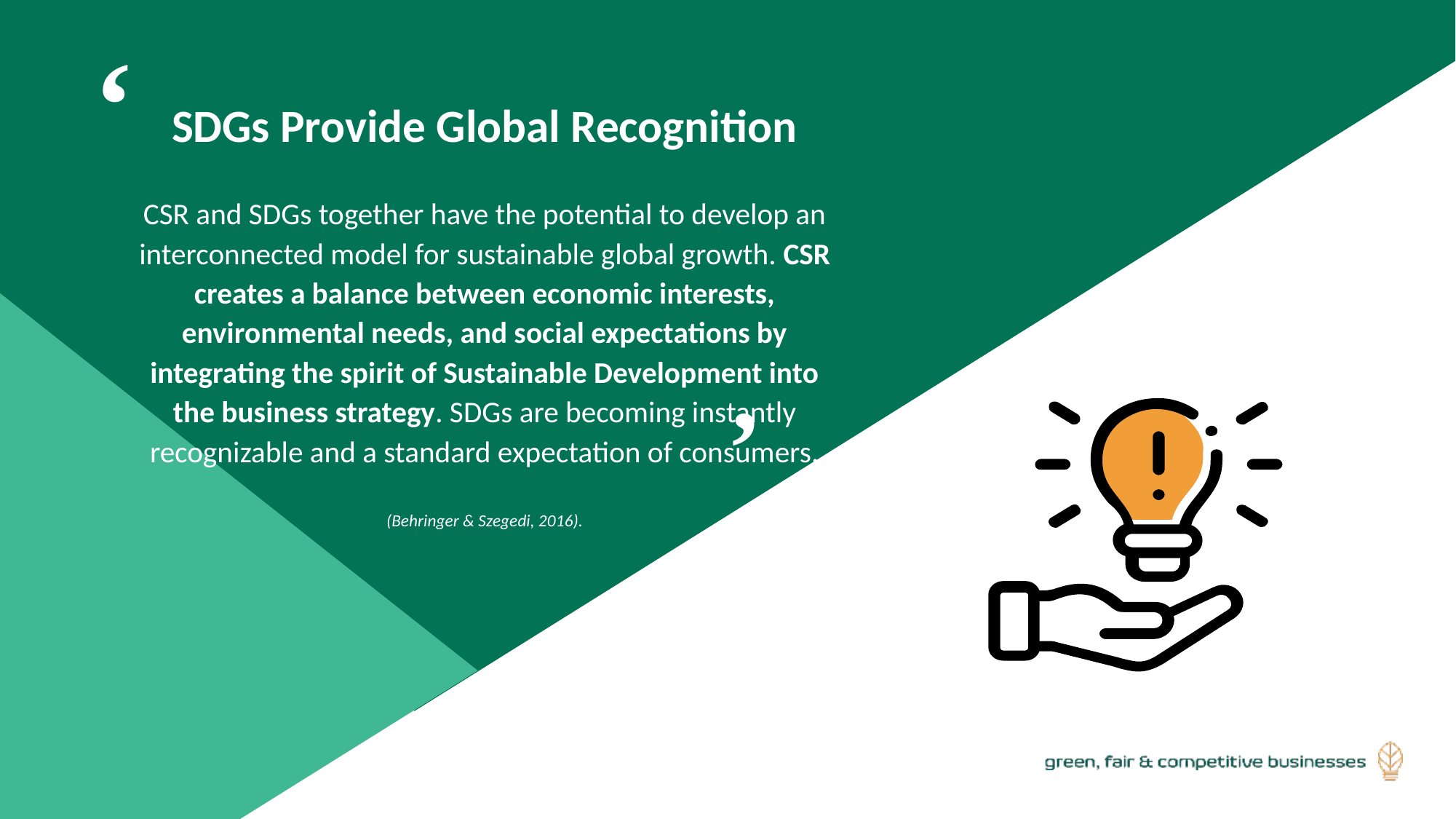

‘
SDGs Provide Global Recognition

CSR and SDGs together have the potential to develop an interconnected model for sustainable global growth. CSR creates a balance between economic interests, environmental needs, and social expectations by integrating the spirit of Sustainable Development into the business strategy. SDGs are becoming instantly recognizable and a standard expectation of consumers.

(Behringer & Szegedi, 2016).

‘